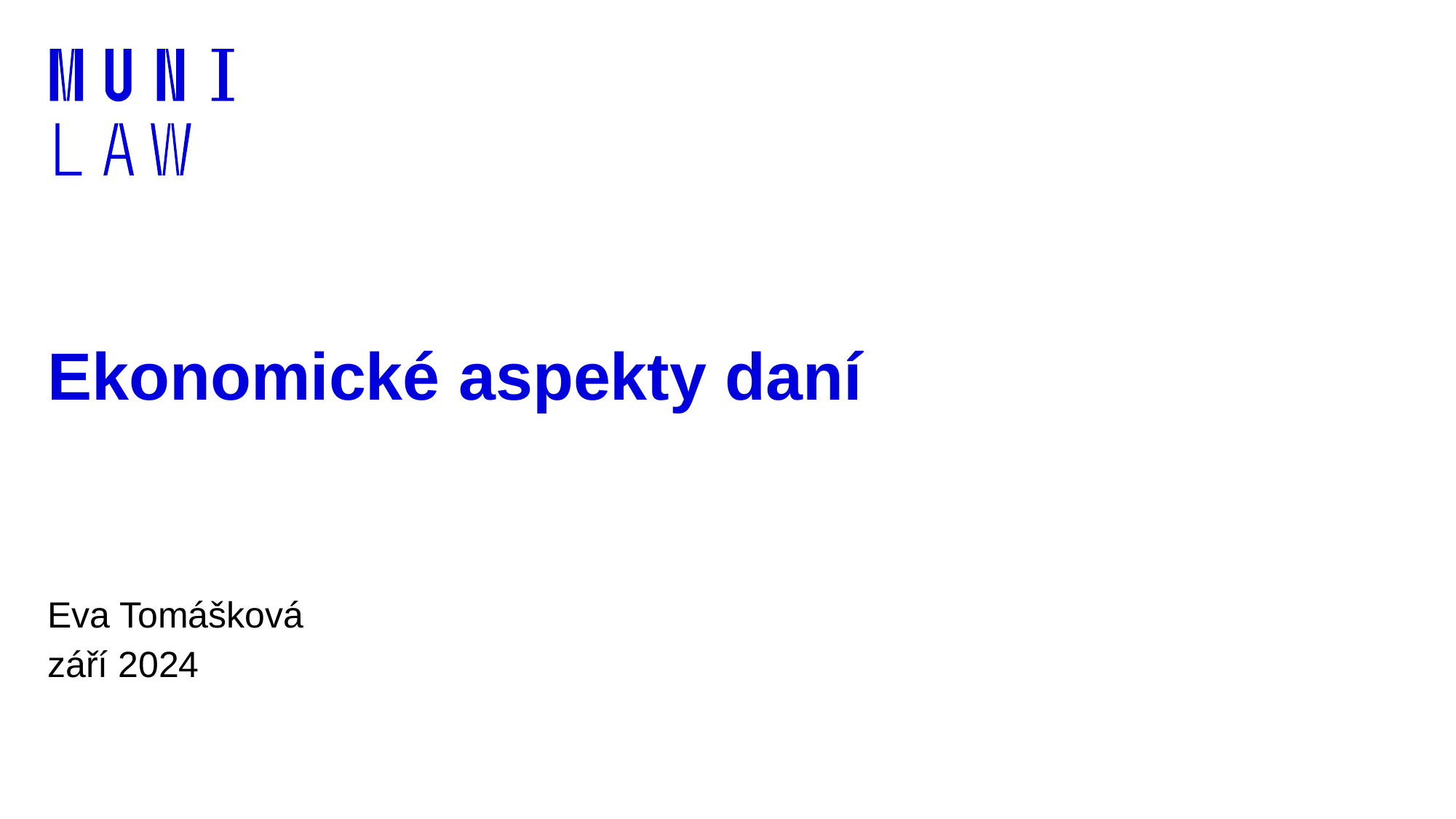

# Ekonomické aspekty daní

Eva Tomášková
září 2024